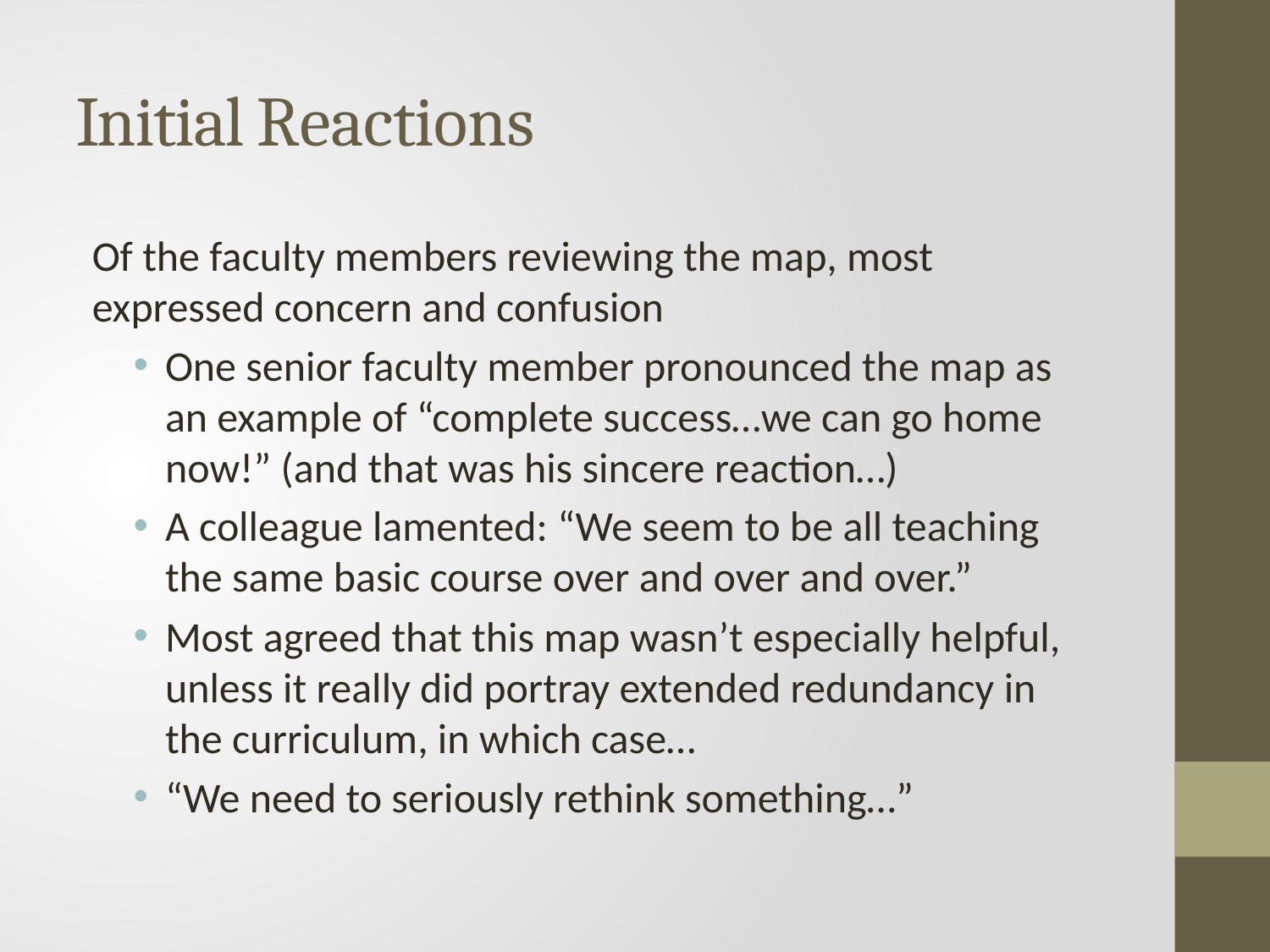

# Initial Reactions
Of the faculty members reviewing the map, most expressed concern and confusion
One senior faculty member pronounced the map as an example of “complete success…we can go home now!” (and that was his sincere reaction…)
A colleague lamented: “We seem to be all teaching the same basic course over and over and over.”
Most agreed that this map wasn’t especially helpful, unless it really did portray extended redundancy in the curriculum, in which case…
“We need to seriously rethink something…”